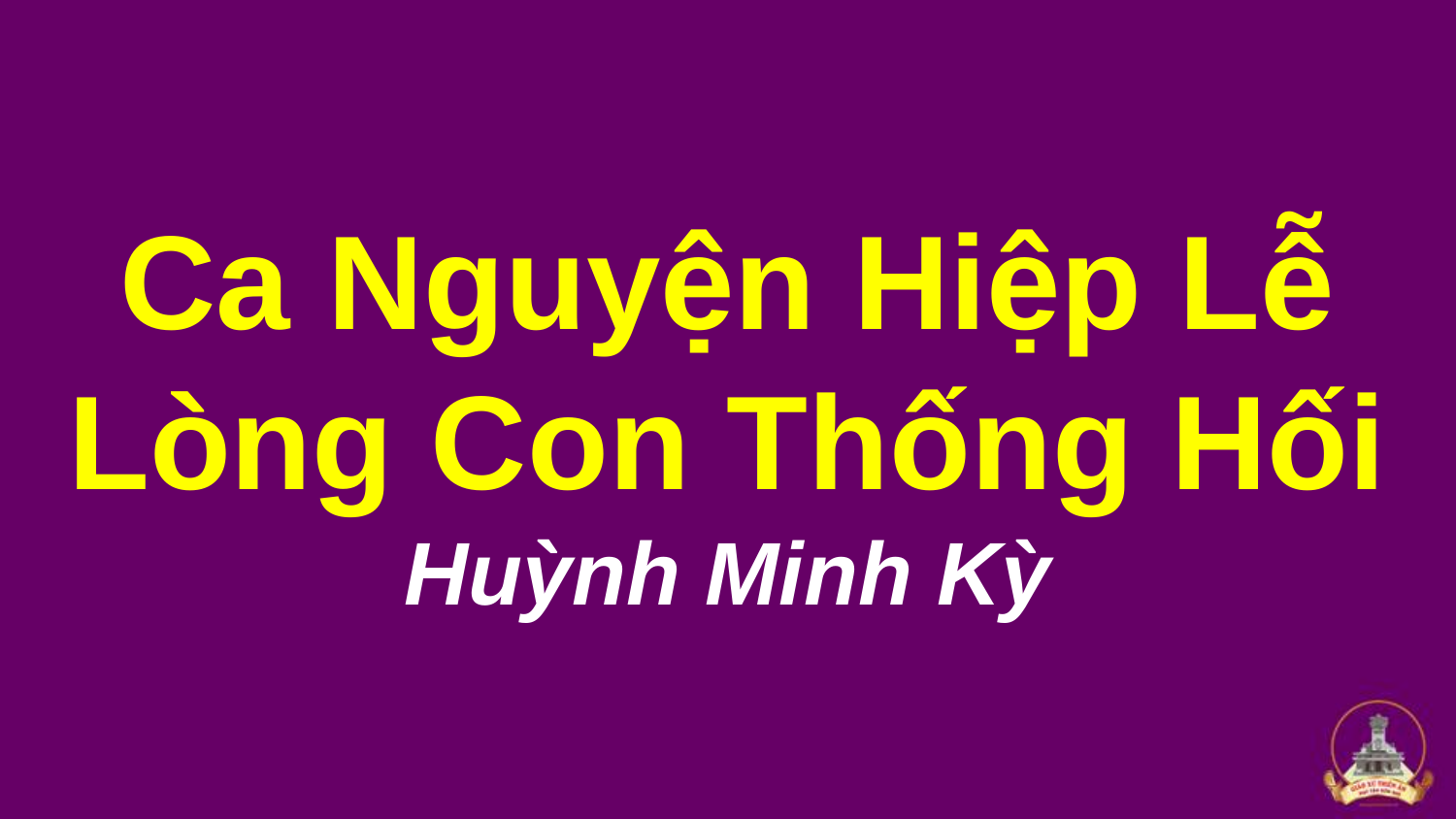

# Ca Nguyện Hiệp Lễ Lòng Con Thống Hối Huỳnh Minh Kỳ